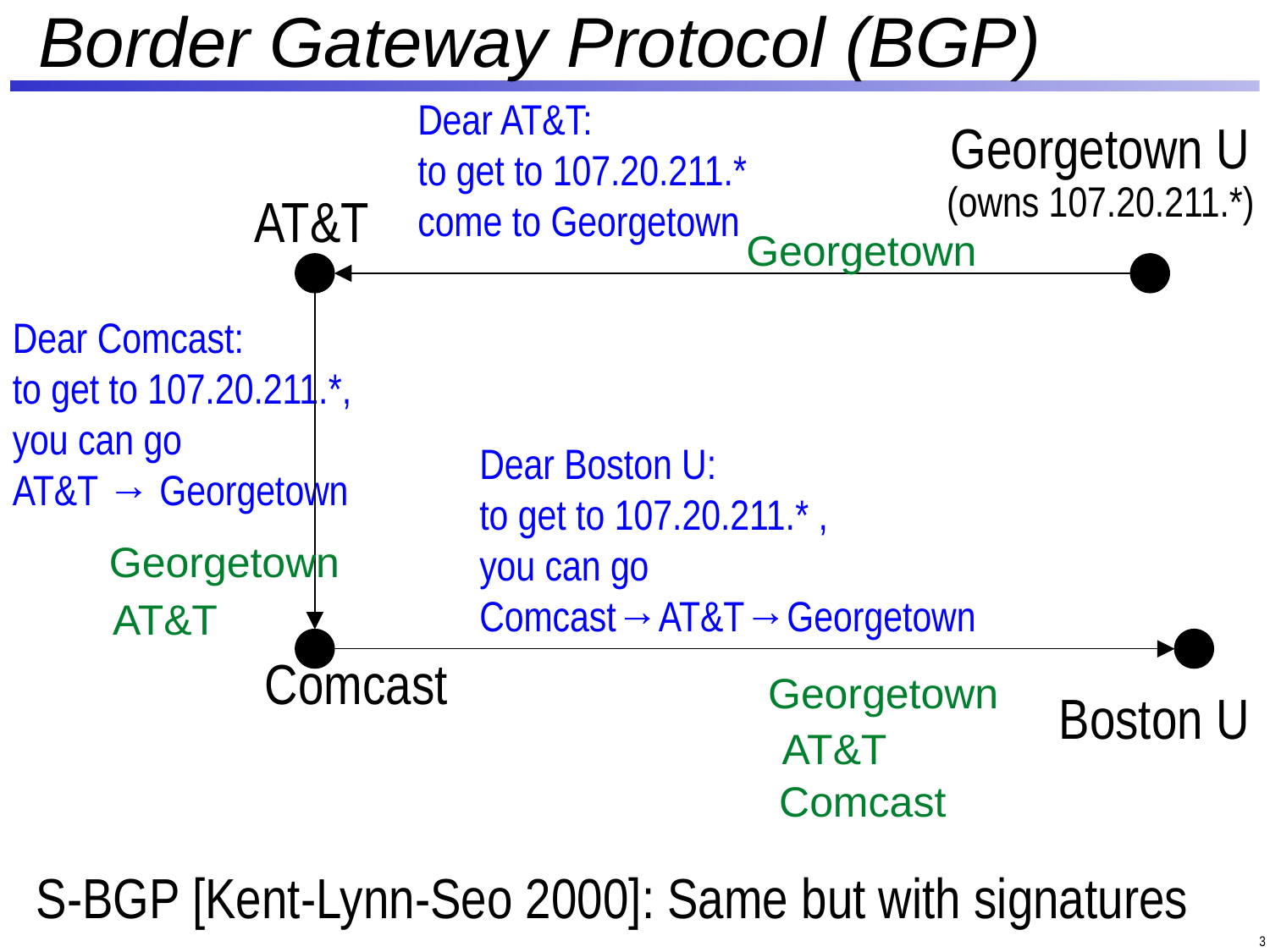

# Border Gateway Protocol (BGP)
Dear AT&T:
to get to 107.20.211.*
come to Georgetown
Georgetown U
(owns 107.20.211.*)
AT&T
Georgetown

Dear Comcast:
to get to 107.20.211.*,
you can go
AT&T → Georgetown
Dear Boston U:
to get to 107.20.211.* ,
you can go Comcast→AT&T→Georgetown
Georgetown
AT&T

Comcast
Georgetown
Boston U
AT&T
Comcast
S-BGP [Kent-Lynn-Seo 2000]: Same but with signatures
3